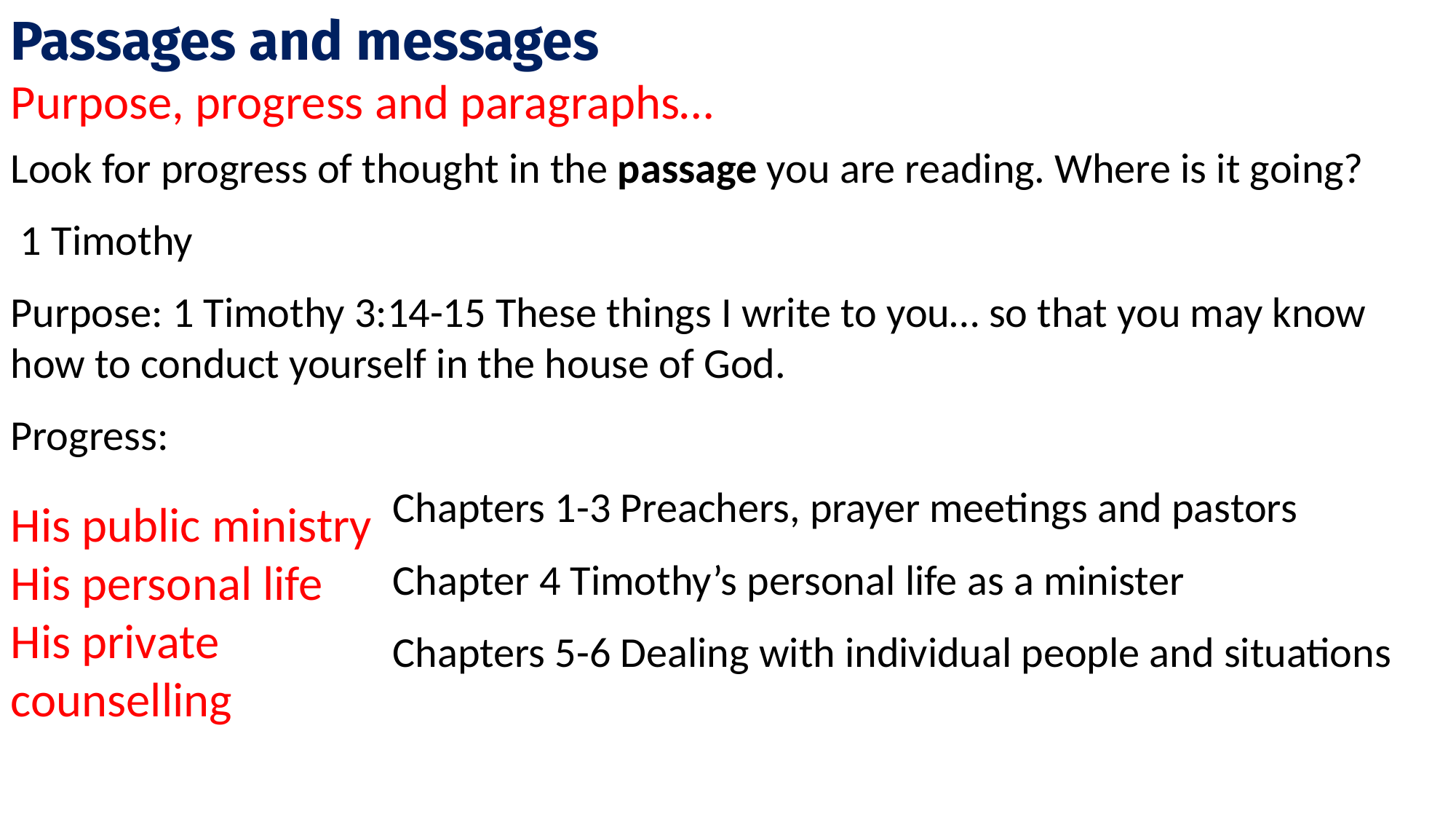

Passages and messages
Purpose, progress and paragraphs…
Look for progress of thought in the passage you are reading. Where is it going?
 1 Timothy
Purpose: 1 Timothy 3:14-15 These things I write to you… so that you may know how to conduct yourself in the house of God.
Progress:
Chapters 1-3 Preachers, prayer meetings and pastors
Chapter 4 Timothy’s personal life as a minister
Chapters 5-6 Dealing with individual people and situations

His public ministry
His personal life
His private counselling